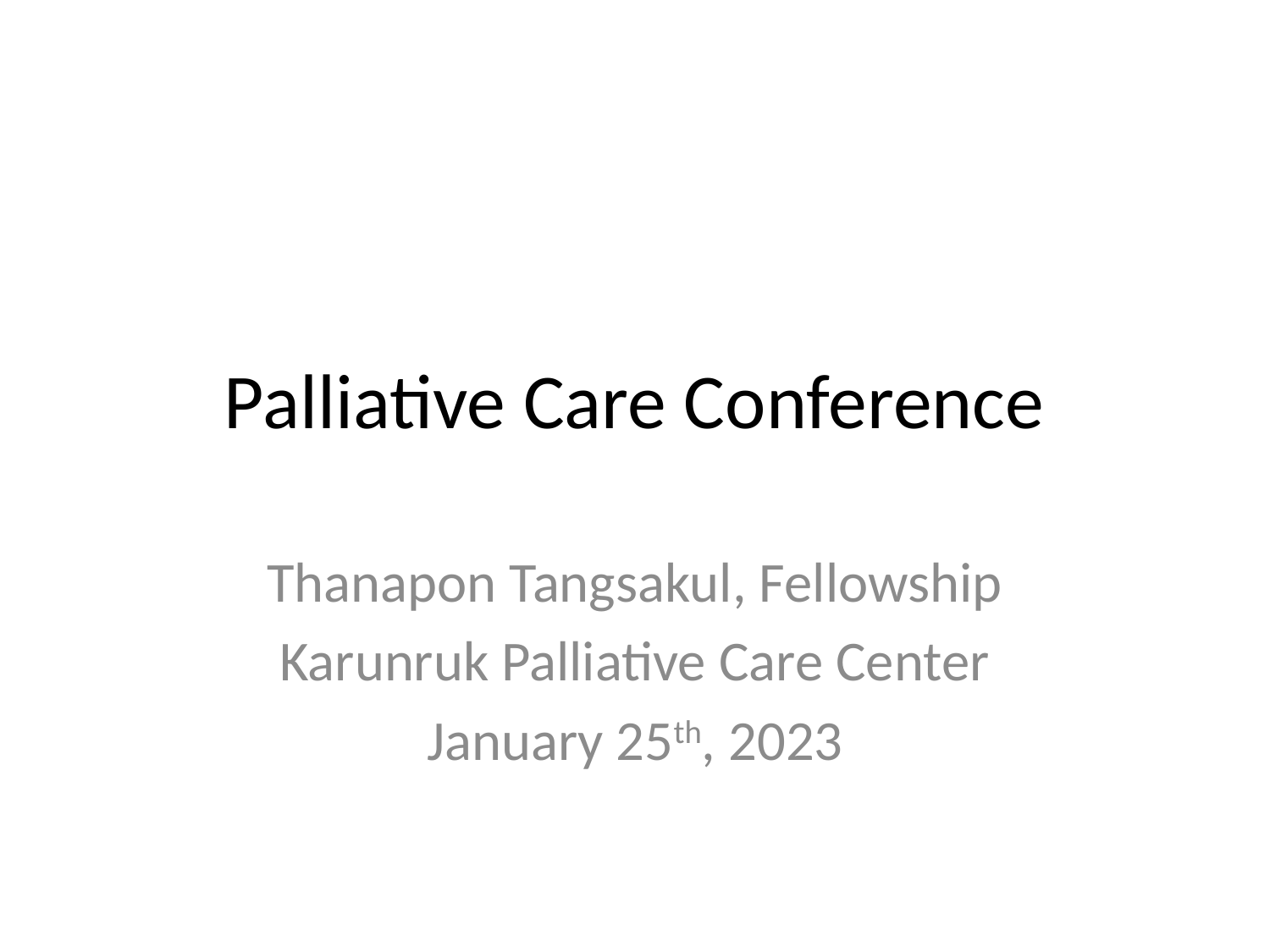

# Palliative Care Conference
Thanapon Tangsakul, Fellowship
Karunruk Palliative Care Center
January 25th, 2023